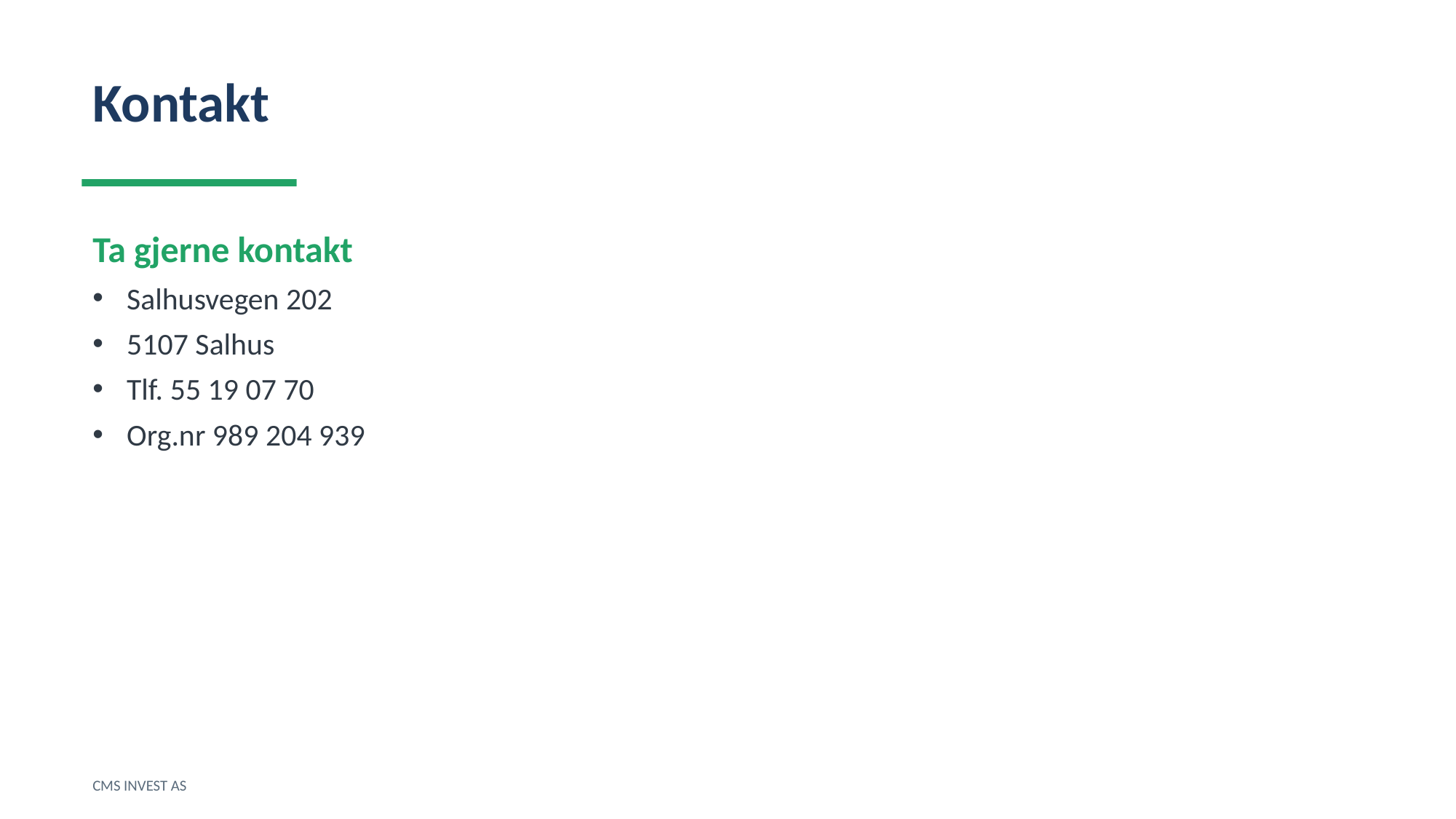

Kontakt

Ta gjerne kontakt
Salhusvegen 202
5107 Salhus
Tlf. 55 19 07 70
Org.nr 989 204 939
CMS INVEST AS